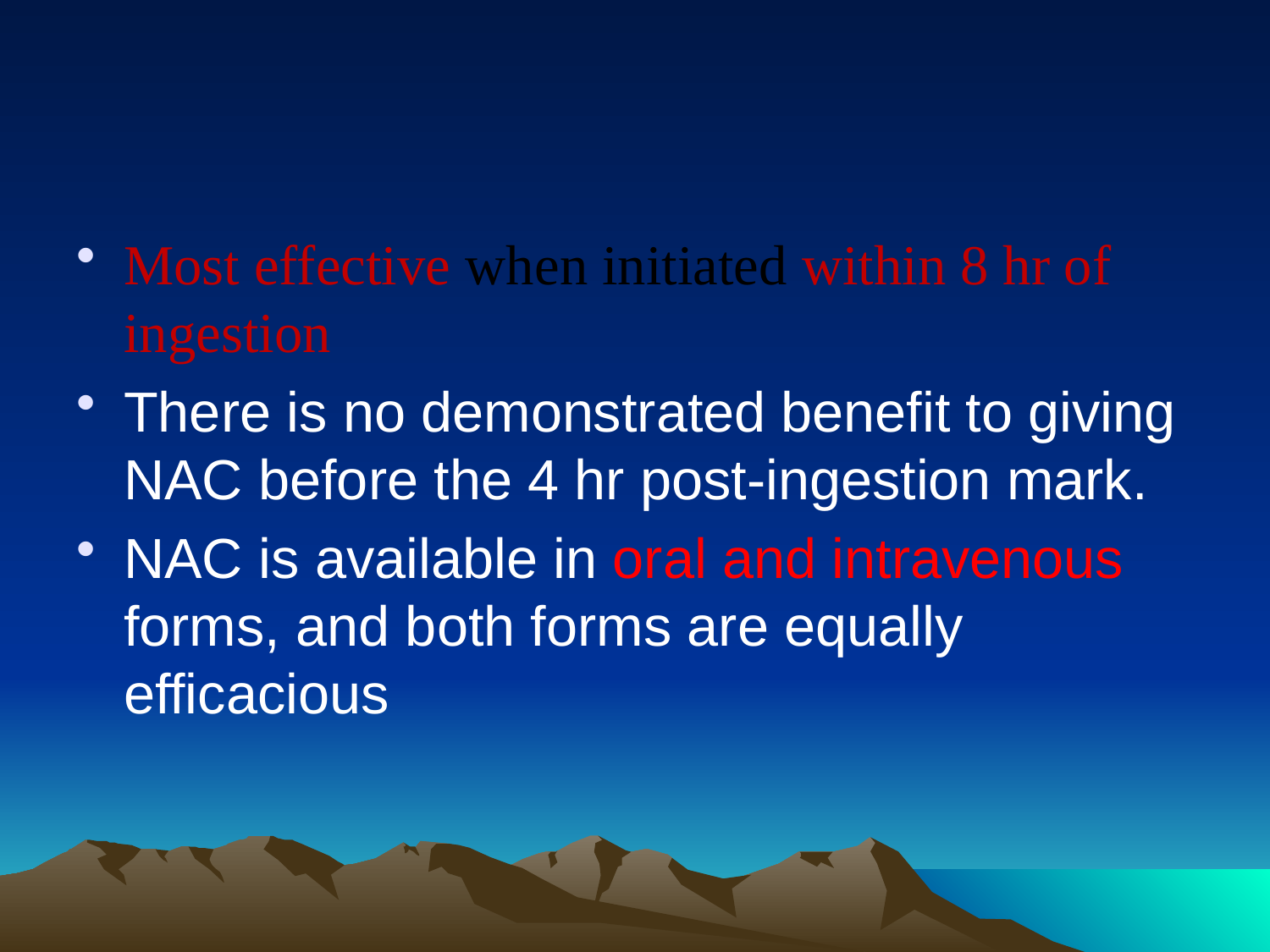

#
Most effective when initiated within 8 hr of ingestion
There is no demonstrated benefit to giving NAC before the 4 hr post-ingestion mark.
NAC is available in oral and intravenous forms, and both forms are equally efficacious